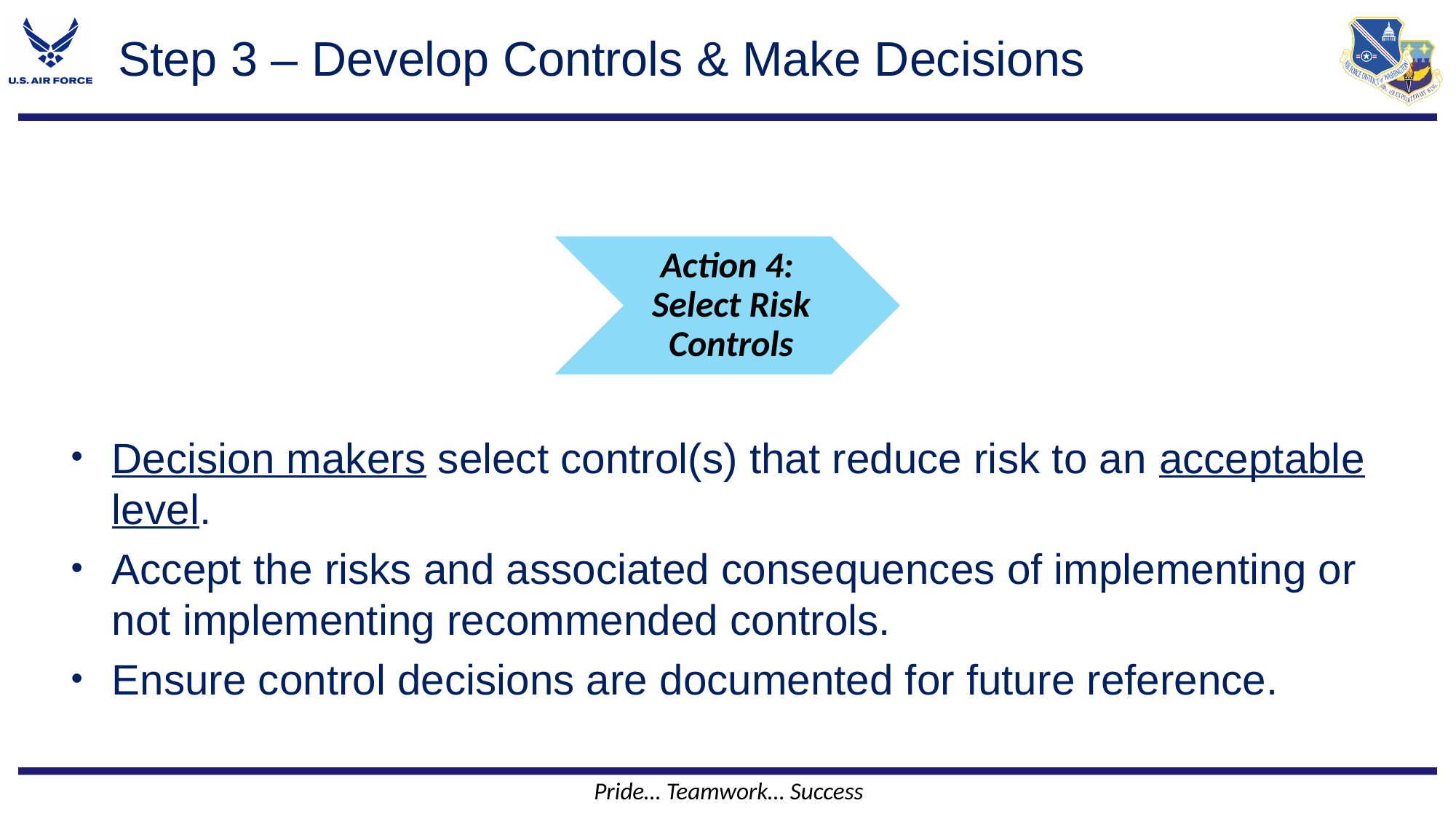

# Step 3 – Develop Controls & Make Decisions
Action 4:
Select Risk Controls
Decision makers select control(s) that reduce risk to an acceptable level.
Accept the risks and associated consequences of implementing or not implementing recommended controls.
Ensure control decisions are documented for future reference.